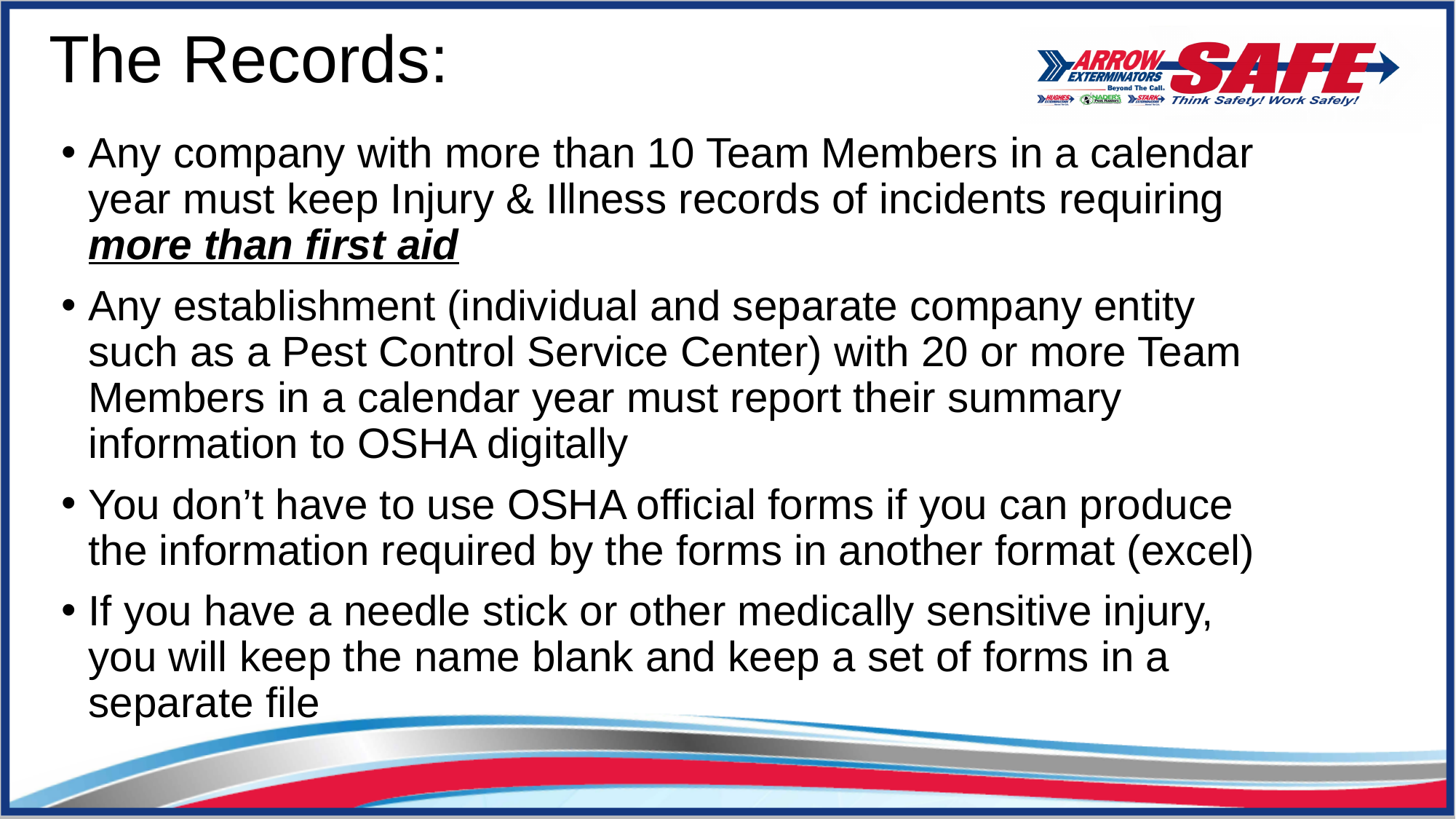

The Records:
Any company with more than 10 Team Members in a calendar year must keep Injury & Illness records of incidents requiring more than first aid
Any establishment (individual and separate company entity such as a Pest Control Service Center) with 20 or more Team Members in a calendar year must report their summary information to OSHA digitally
You don’t have to use OSHA official forms if you can produce the information required by the forms in another format (excel)
If you have a needle stick or other medically sensitive injury, you will keep the name blank and keep a set of forms in a separate file